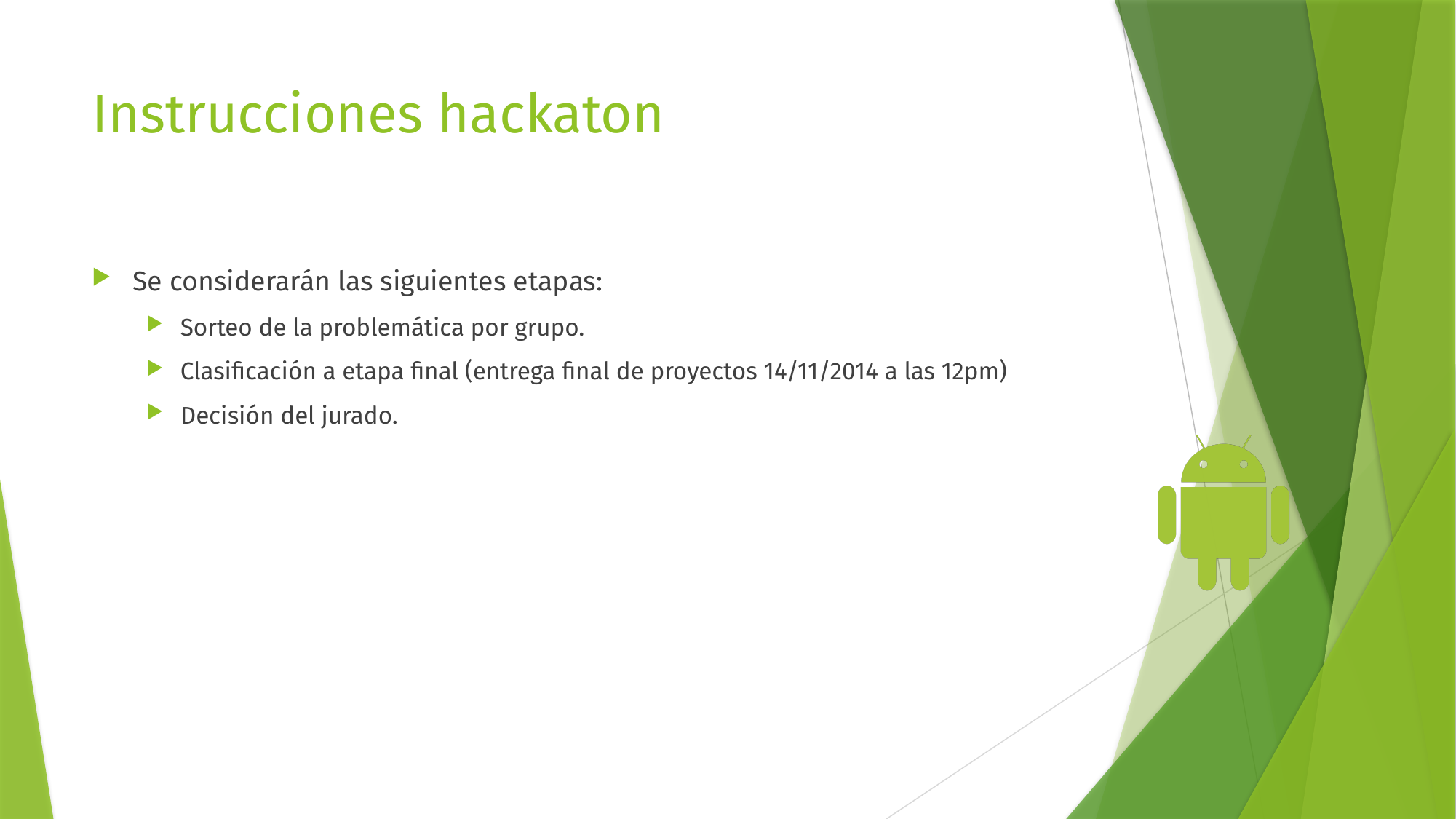

# Instrucciones hackaton
Se considerarán las siguientes etapas:
Sorteo de la problemática por grupo.
Clasificación a etapa final (entrega final de proyectos 14/11/2014 a las 12pm)
Decisión del jurado.